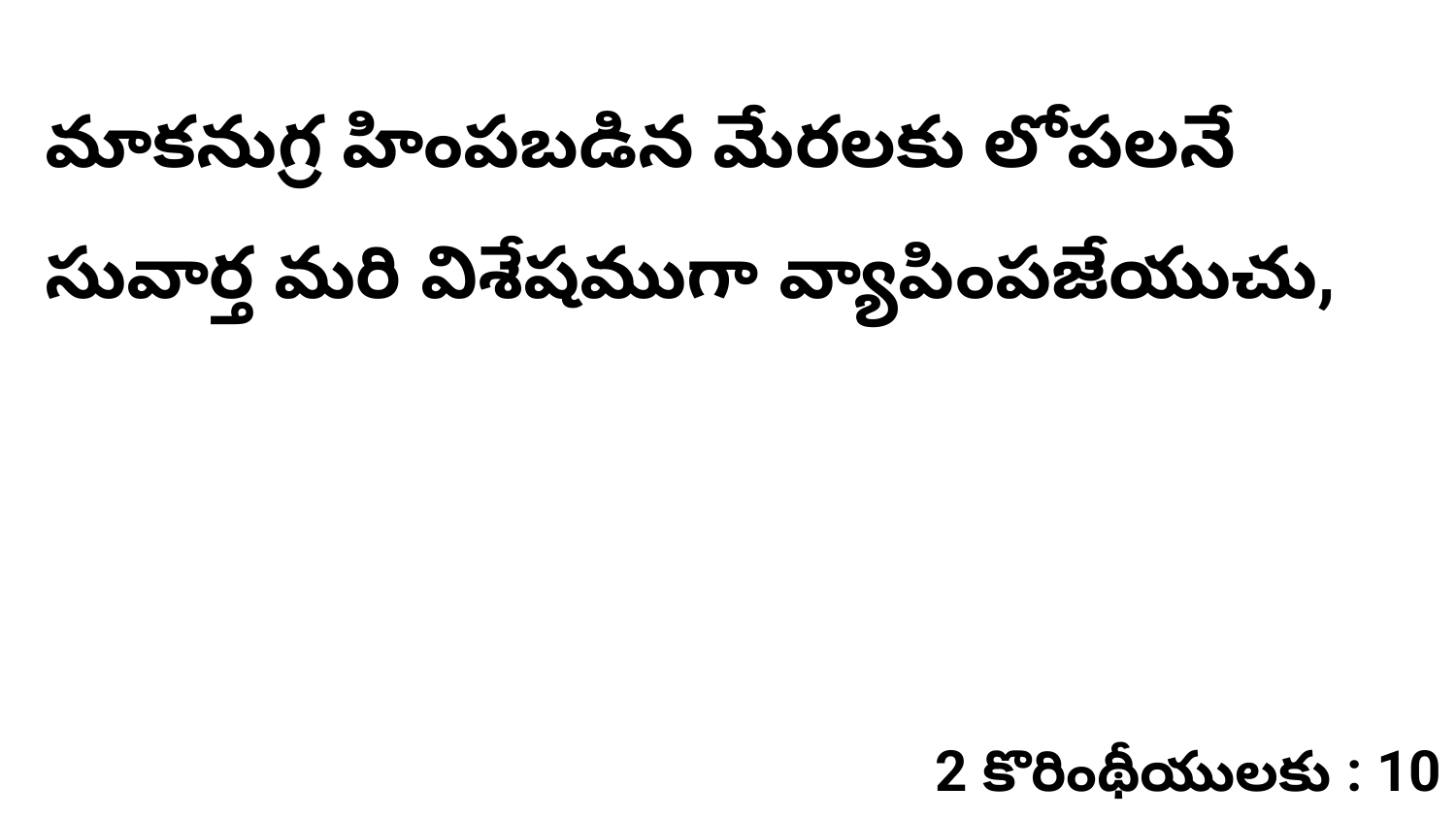

మాకనుగ్ర హింపబడిన మేరలకు లోపలనే సువార్త మరి విశేషముగా వ్యాపింపజేయుచు,
2 కొరింథీయులకు : 10